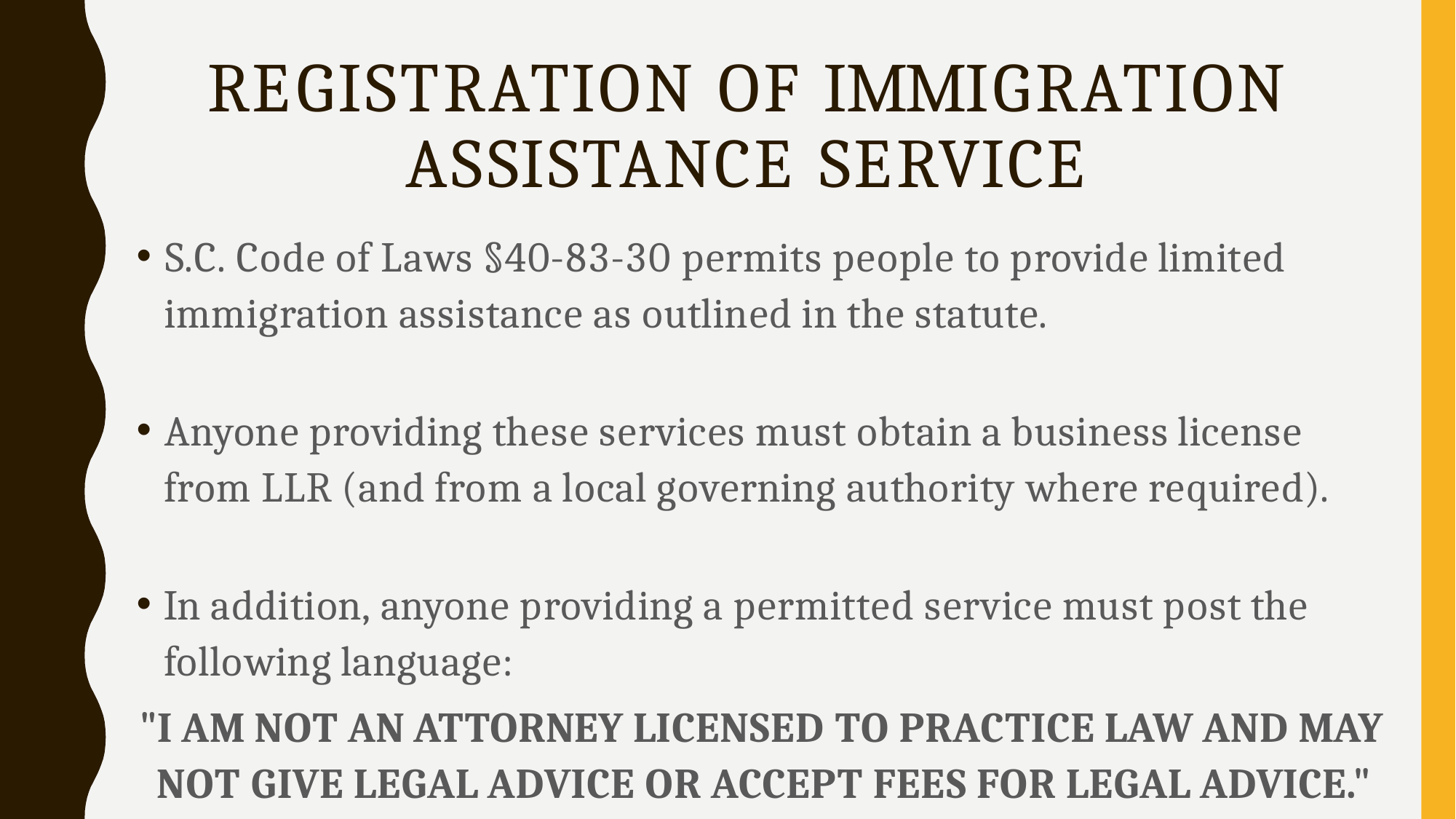

# REGISTRATION OF IMMIGRATION ASSISTANCE SERVICE
S.C. Code of Laws §40-83-30 permits people to provide limited immigration assistance as outlined in the statute.

Anyone providing these services must obtain a business license from LLR (and from a local governing authority where required).

In addition, anyone providing a permitted service must post the following language:
"I AM NOT AN ATTORNEY LICENSED TO PRACTICE LAW AND MAY NOT GIVE LEGAL ADVICE OR ACCEPT FEES FOR LEGAL ADVICE."